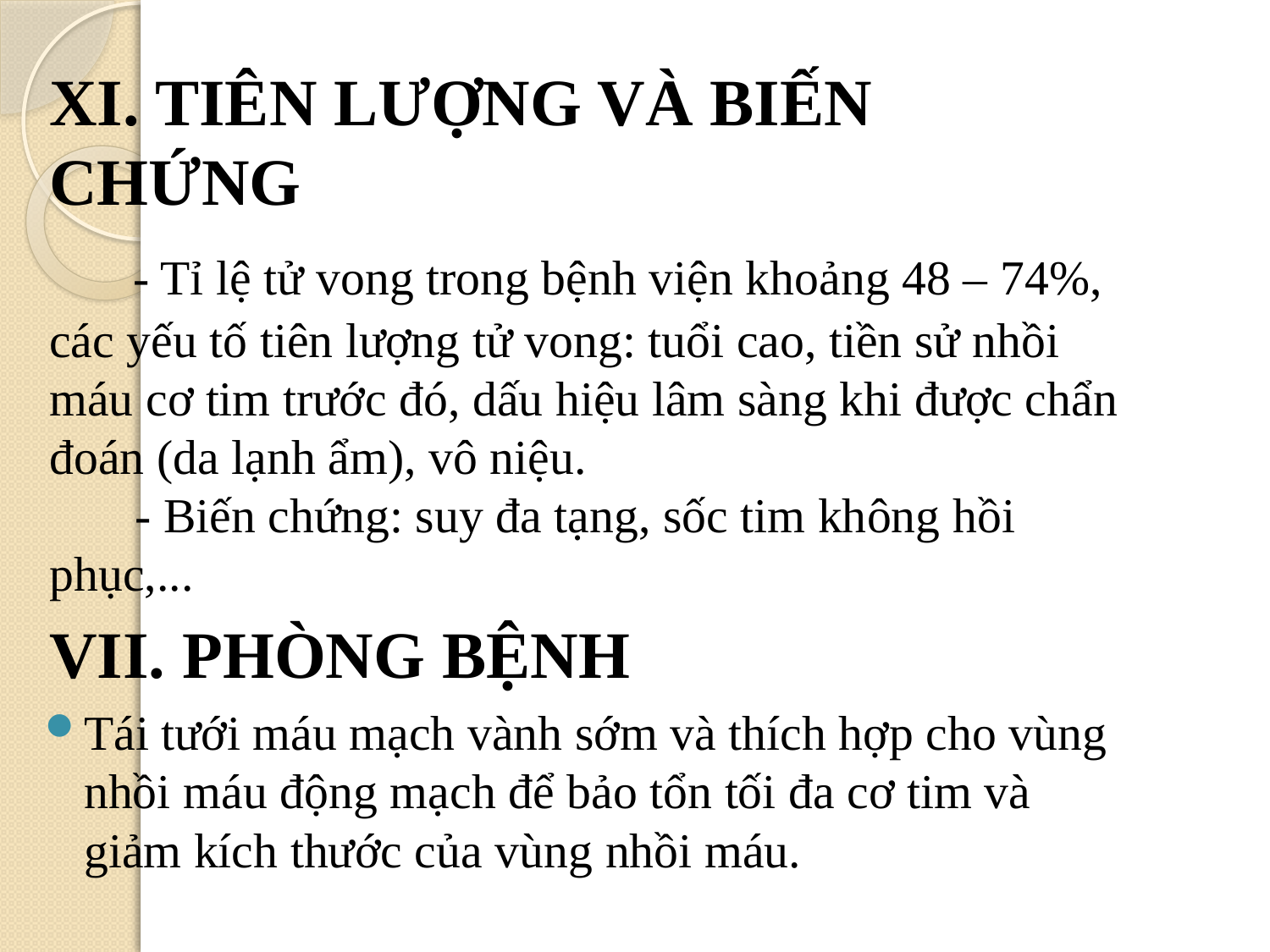

XI. TIÊN LƯỢNG VÀ BIẾN CHỨNG
     - Tỉ lệ tử vong trong bệnh viện khoảng 48 – 74%, các yếu tố tiên lượng tử vong: tuổi cao, tiền sử nhồi máu cơ tim trước đó, dấu hiệu lâm sàng khi được chẩn đoán (da lạnh ẩm), vô niệu. 
       - Biến chứng: suy đa tạng, sốc tim không hồi phục,...
VII. PHÒNG BỆNH
Tái tưới máu mạch vành sớm và thích hợp cho vùng nhồi máu động mạch để bảo tổn tối đa cơ tim và giảm kích thước của vùng nhồi máu.